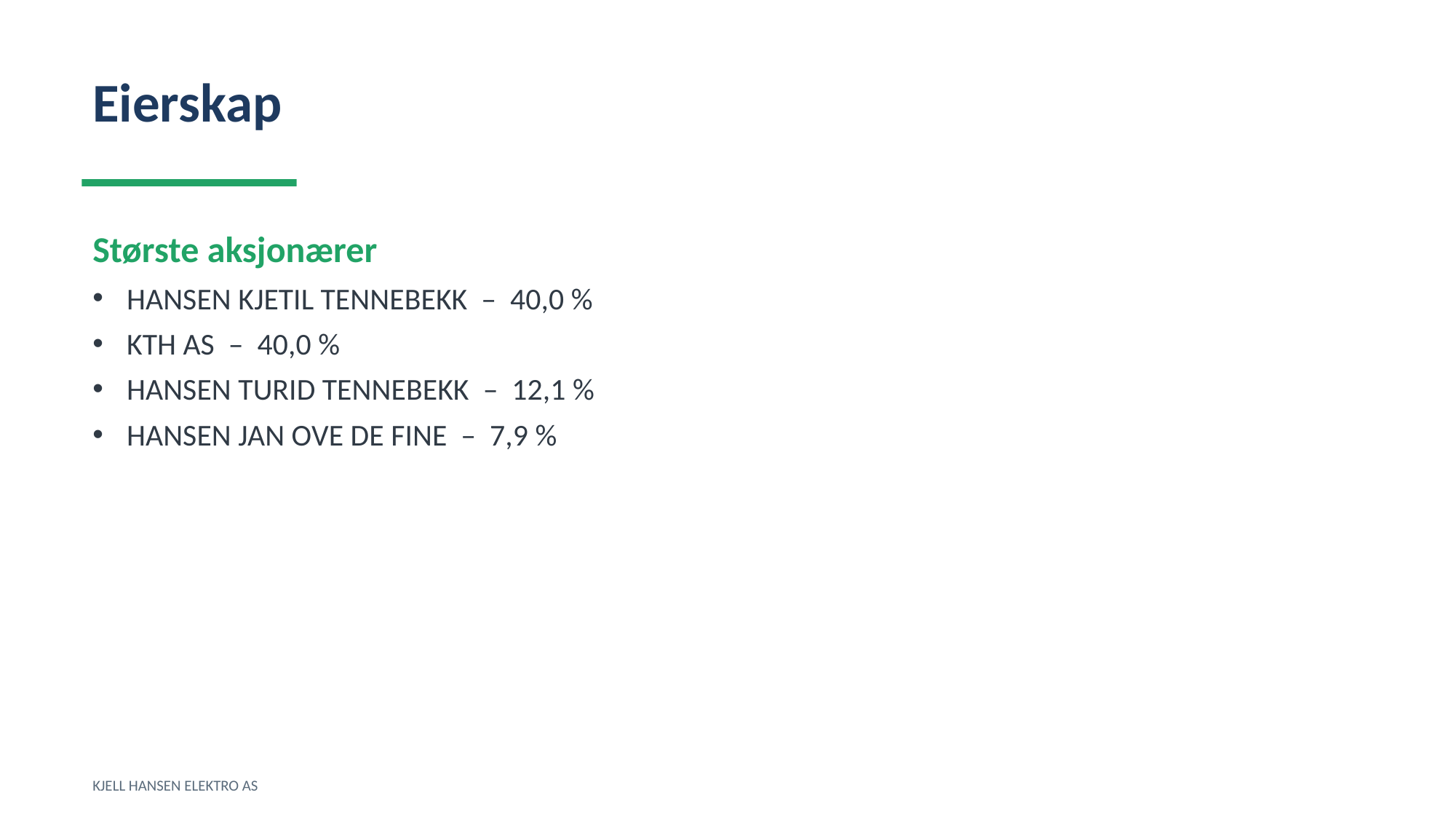

Eierskap

Største aksjonærer
HANSEN KJETIL TENNEBEKK  –  40,0 %
KTH AS  –  40,0 %
HANSEN TURID TENNEBEKK  –  12,1 %
HANSEN JAN OVE DE FINE  –  7,9 %
KJELL HANSEN ELEKTRO AS